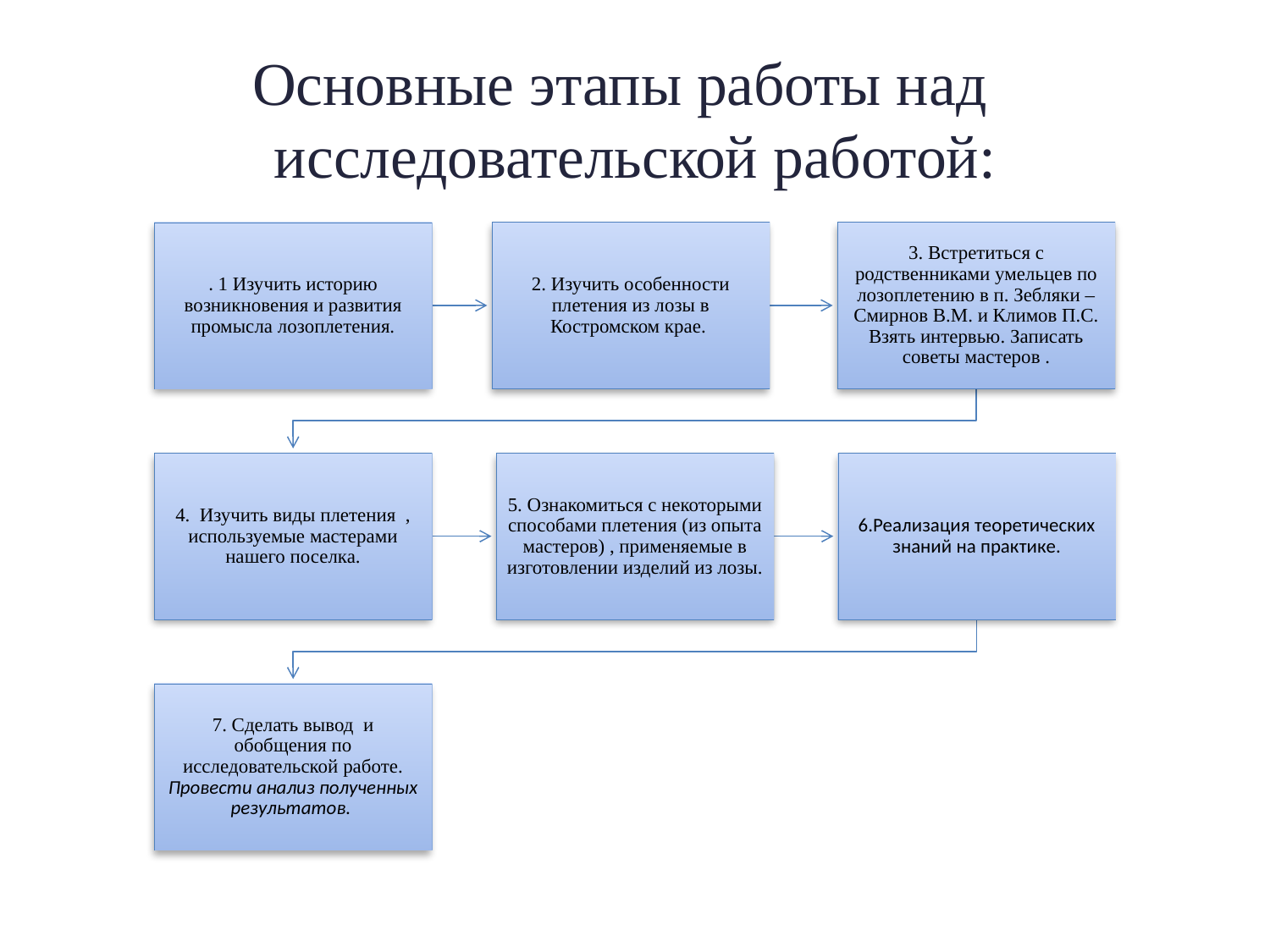

# Основные этапы работы над   исследовательской работой:

. 1 Изучить историю возникновения и развития промысла лозоплетения.

2. Изучить особенности плетения из лозы в Костромском крае.

3. Встретиться с родственниками умельцев по лозоплетению в п. Зебляки – Смирнов В.М. и Климов П.С. Взять интервью. Записать советы мастеров .

4.  Изучить виды плетения  , используемые мастерами нашего поселка.

5. Ознакомиться с некоторыми способами плетения (из опыта мастеров) , применяемые в изготовлении изделий из лозы.

6.Реализация теоретических знаний на практике.
7. Сделать вывод  и обобщения по исследовательской работе. Провести анализ полученных результатов.